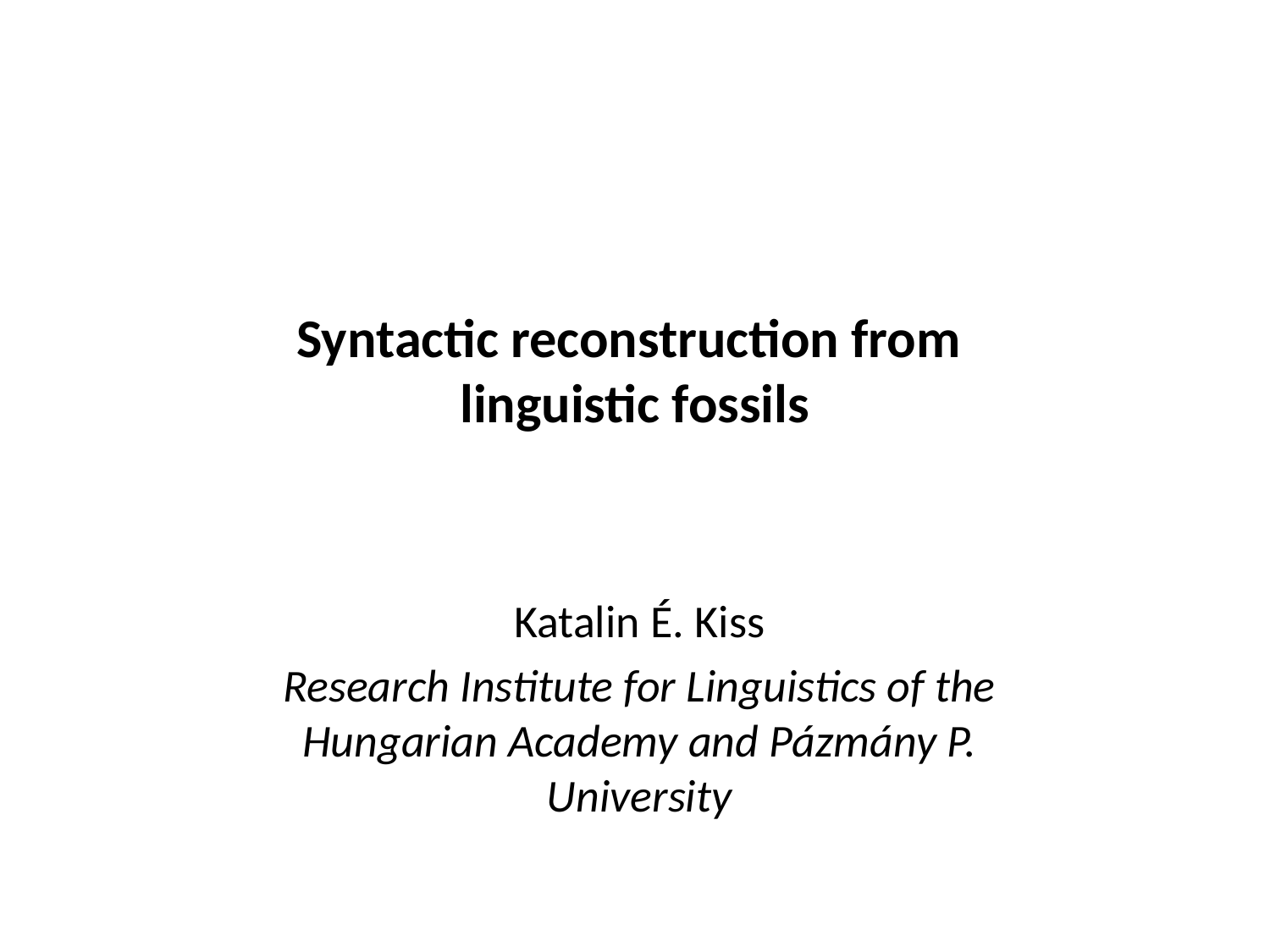

# Syntactic reconstruction from linguistic fossils
Katalin É. Kiss
Research Institute for Linguistics of the Hungarian Academy and Pázmány P. University